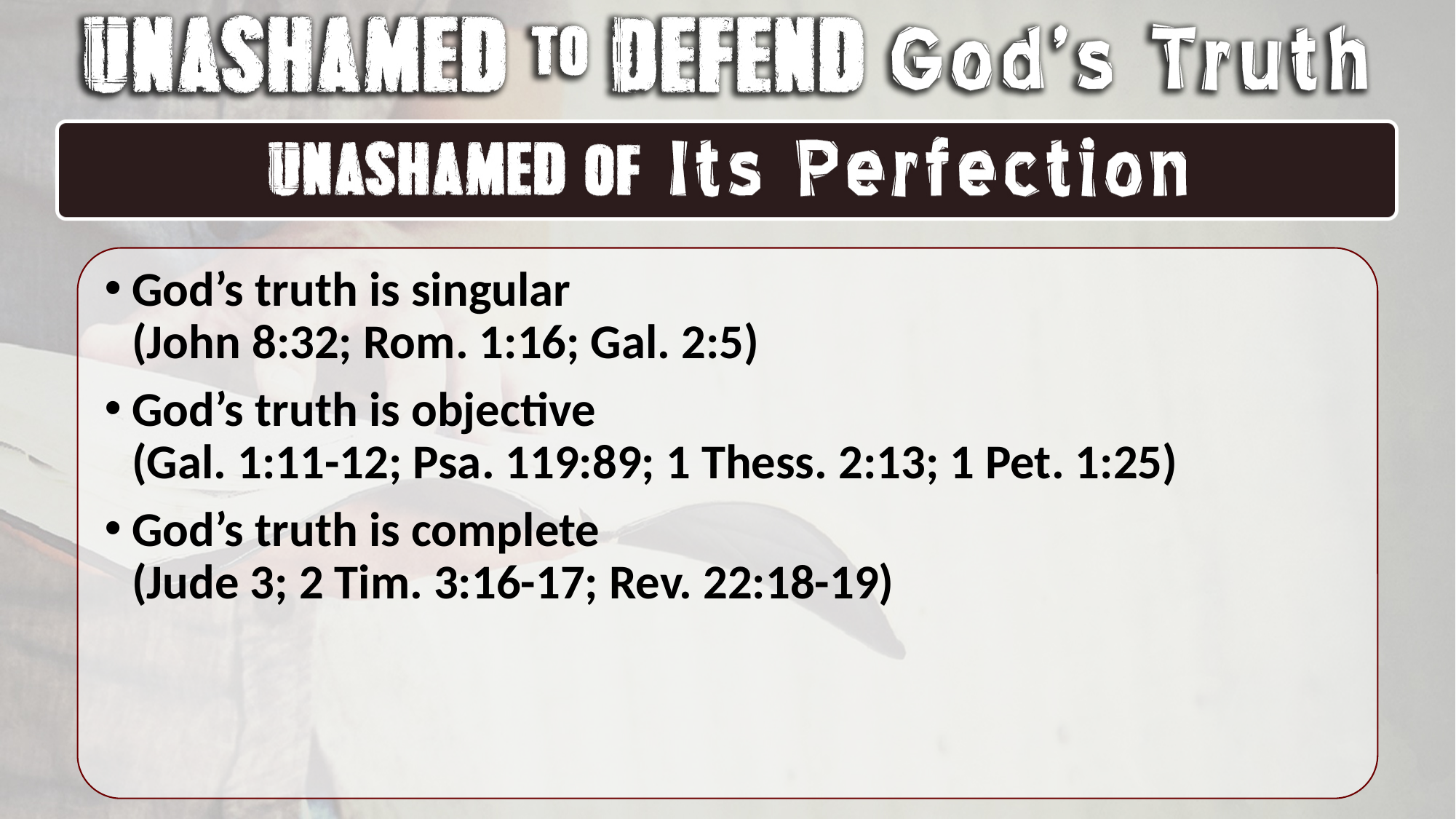

God’s truth is singular
(John 8:32; Rom. 1:16; Gal. 2:5)
God’s truth is objective
(Gal. 1:11-12; Psa. 119:89; 1 Thess. 2:13; 1 Pet. 1:25)
God’s truth is complete
(Jude 3; 2 Tim. 3:16-17; Rev. 22:18-19)